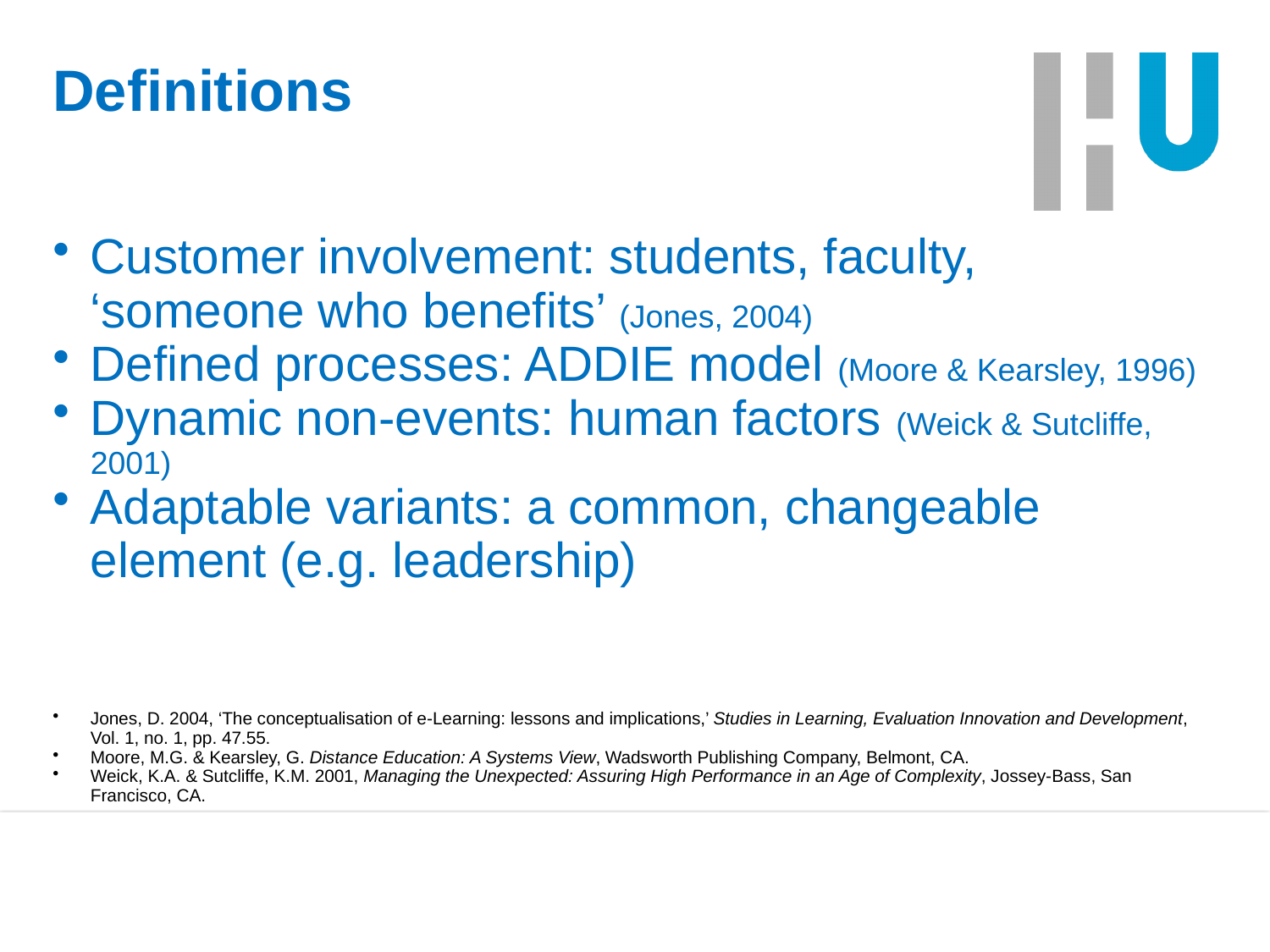

# Definitions
Customer involvement: students, faculty, ‘someone who benefits’ (Jones, 2004)
Defined processes: ADDIE model (Moore & Kearsley, 1996)
Dynamic non-events: human factors (Weick & Sutcliffe, 2001)
Adaptable variants: a common, changeable element (e.g. leadership)

Jones, D. 2004, ‘The conceptualisation of e-Learning: lessons and implications,’ Studies in Learning, Evaluation Innovation and Development, Vol. 1, no. 1, pp. 47.55.
Moore, M.G. & Kearsley, G. Distance Education: A Systems View, Wadsworth Publishing Company, Belmont, CA.
Weick, K.A. & Sutcliffe, K.M. 2001, Managing the Unexpected: Assuring High Performance in an Age of Complexity, Jossey-Bass, San Francisco, CA.